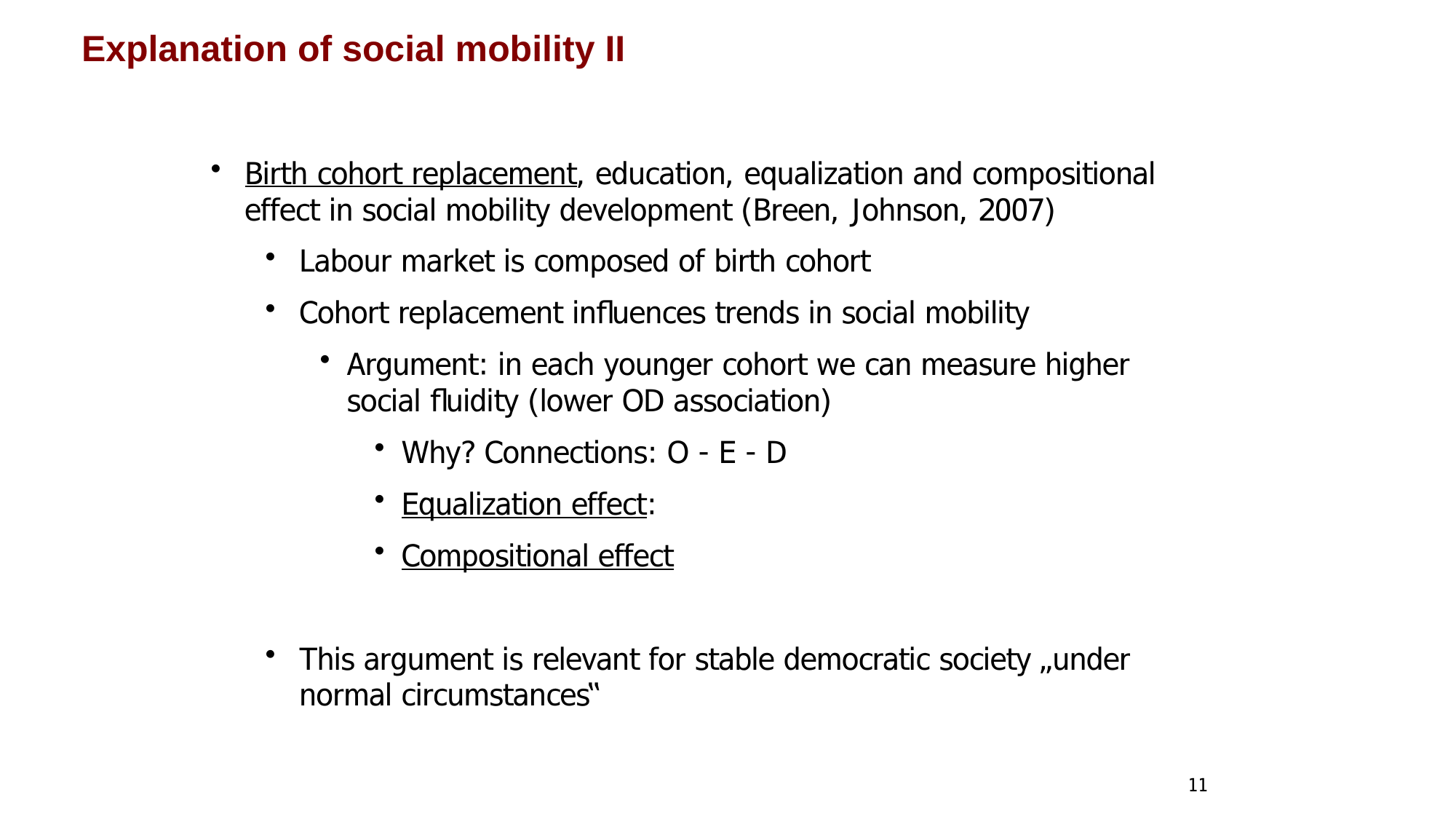

Explanation of social mobility II

Birth cohort replacement, education, equalization and compositional effect in social mobility development (Breen, Johnson, 2007)
Labour market is composed of birth cohort
Cohort replacement influences trends in social mobility
Argument: in each younger cohort we can measure higher social fluidity (lower OD association)
Why? Connections: O - E - D
Equalization effect:
Compositional effect

This argument is relevant for stable democratic society „under normal circumstances“

11